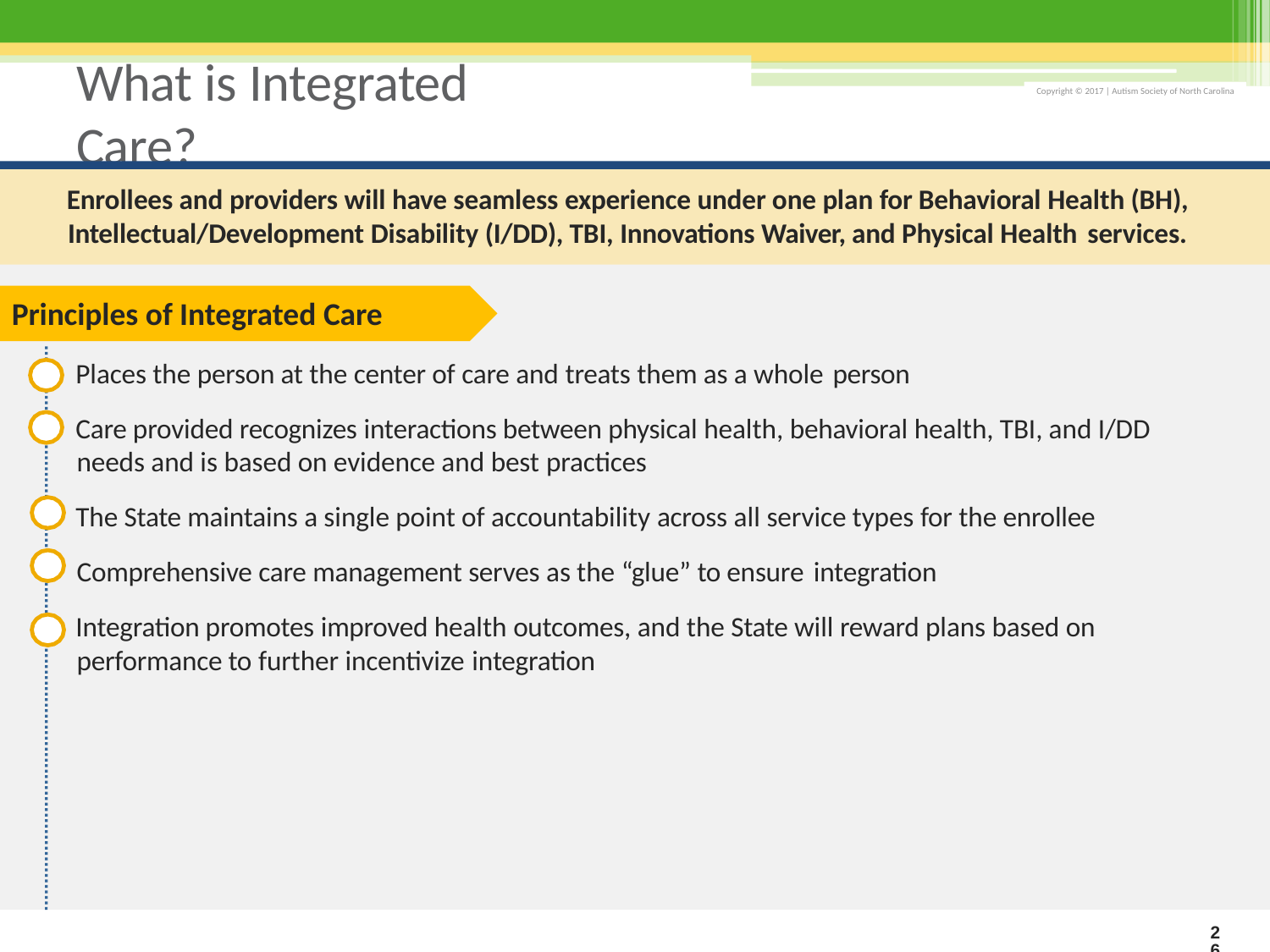

# What is Integrated Care?

Enrollees and providers will have seamless experience under one plan for Behavioral Health (BH),  Intellectual/Development Disability (I/DD), TBI, Innovations Waiver, and Physical Health services.

Principles of Integrated Care
Places the person at the center of care and treats them as a whole person
Care provided recognizes interactions between physical health, behavioral health, TBI, and I/DD  needs and is based on evidence and best practices
The State maintains a single point of accountability across all service types for the enrollee  Comprehensive care management serves as the “glue” to ensure integration
Integration promotes improved health outcomes, and the State will reward plans based on  performance to further incentivize integration

26